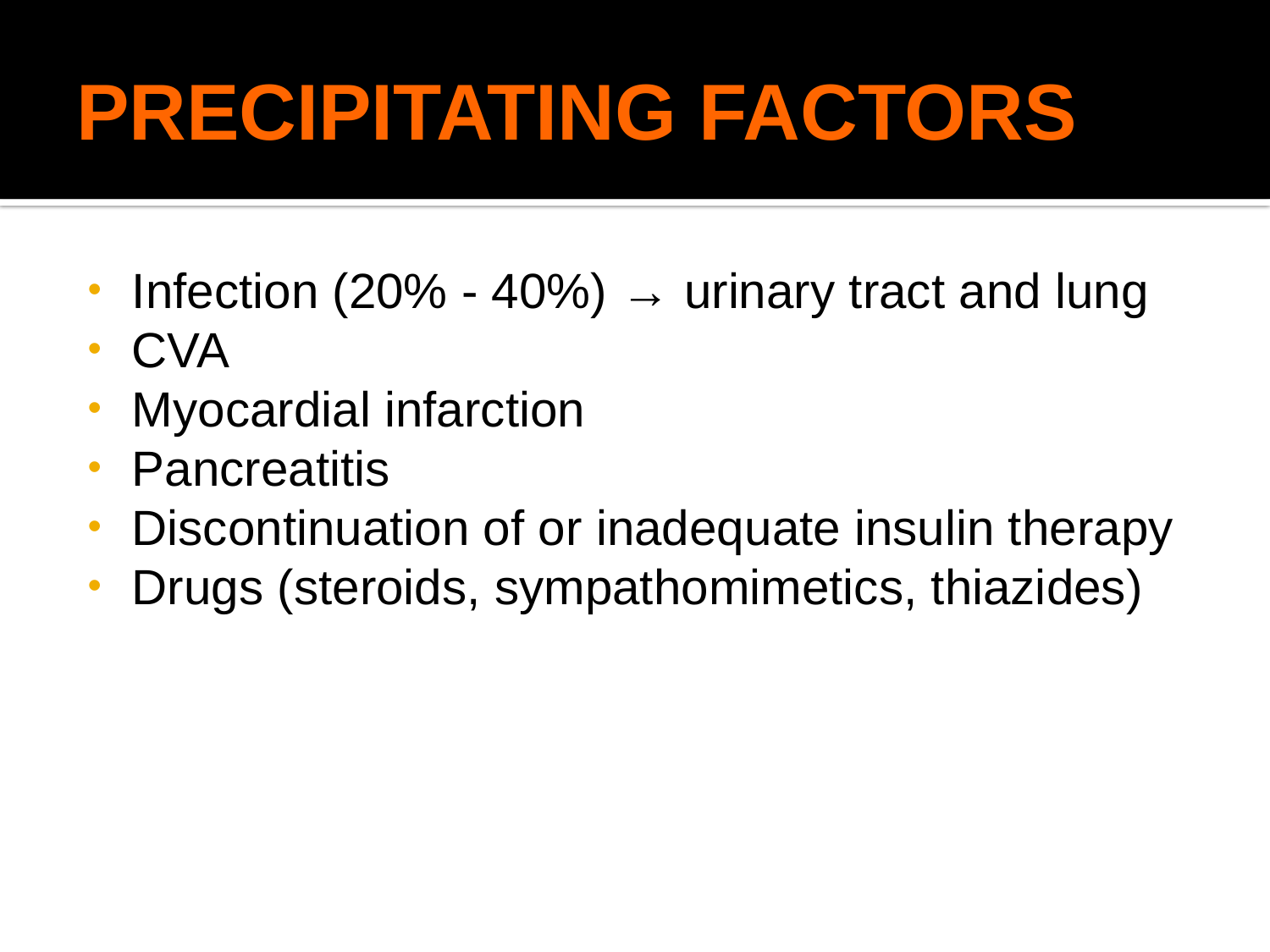

# PRECIPITATING FACTORS
Infection (20% - 40%) → urinary tract and lung
CVA
Myocardial infarction
Pancreatitis
Discontinuation of or inadequate insulin therapy
Drugs (steroids, sympathomimetics, thiazides)